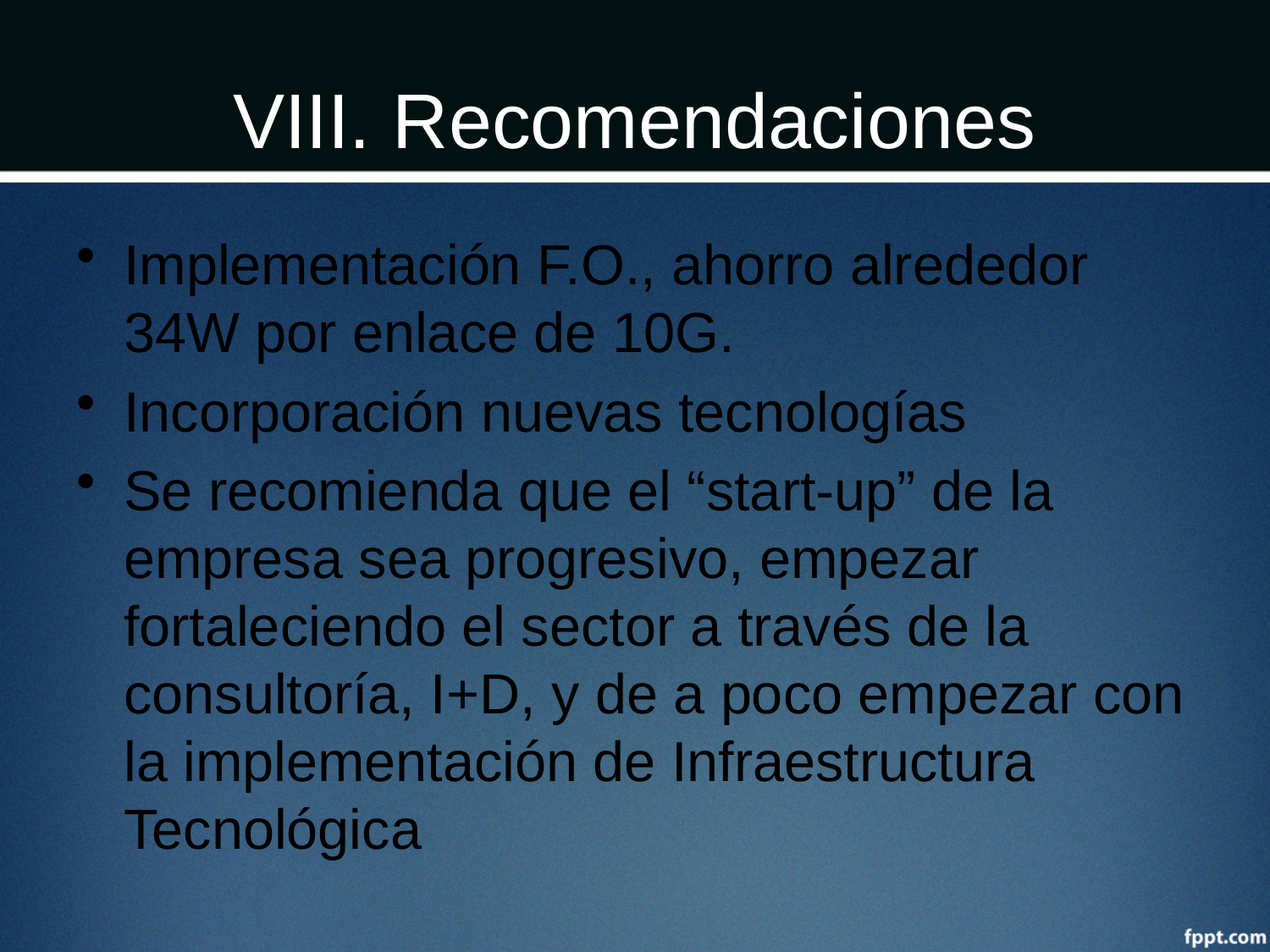

# VIII. Recomendaciones
Implementación F.O., ahorro alrededor 34W por enlace de 10G.
Incorporación nuevas tecnologías
Se recomienda que el “start-up” de la empresa sea progresivo, empezar fortaleciendo el sector a través de la consultoría, I+D, y de a poco empezar con la implementación de Infraestructura Tecnológica